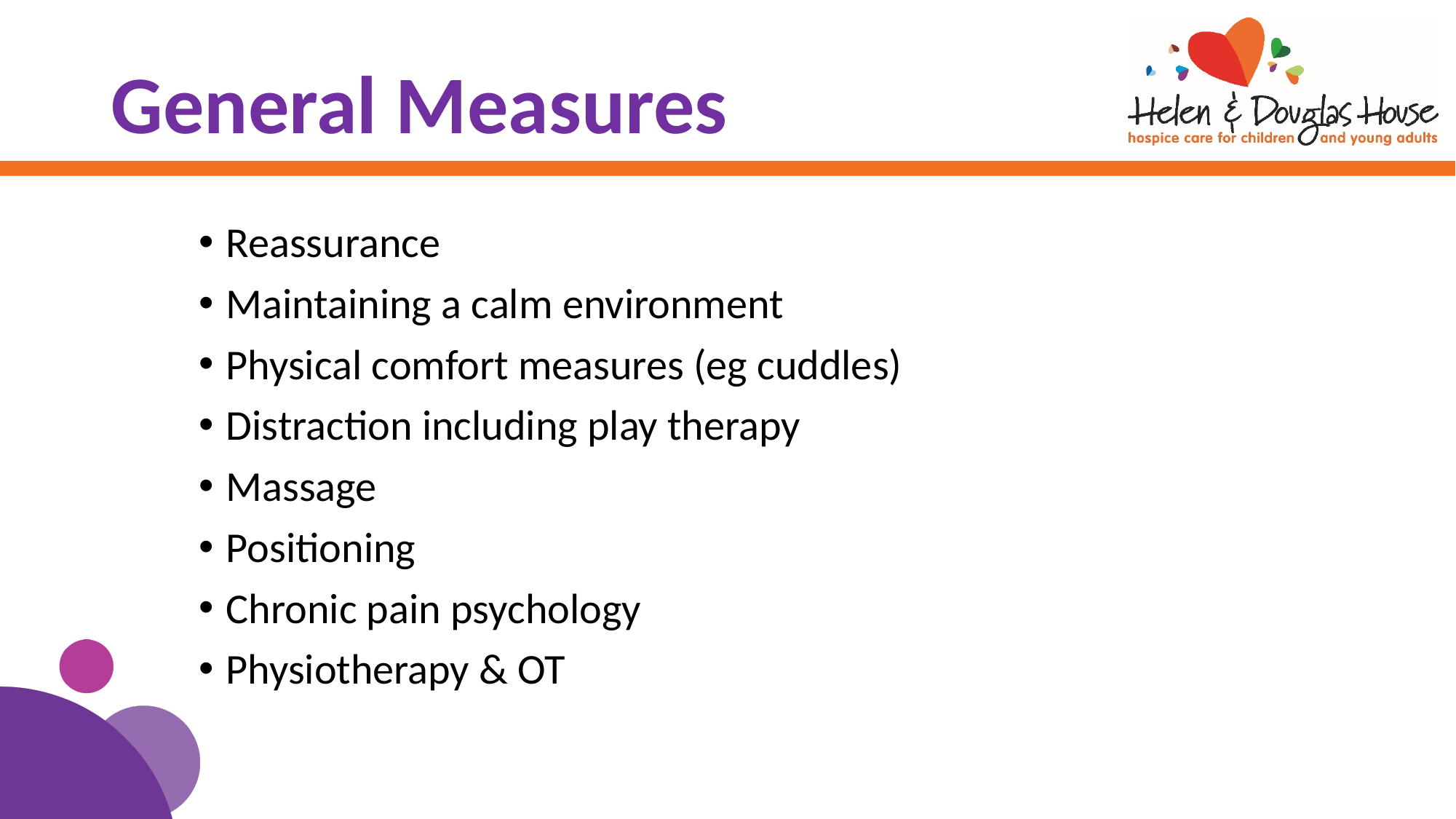

# General Measures
Reassurance
Maintaining a calm environment
Physical comfort measures (eg cuddles)
Distraction including play therapy
Massage
Positioning
Chronic pain psychology
Physiotherapy & OT